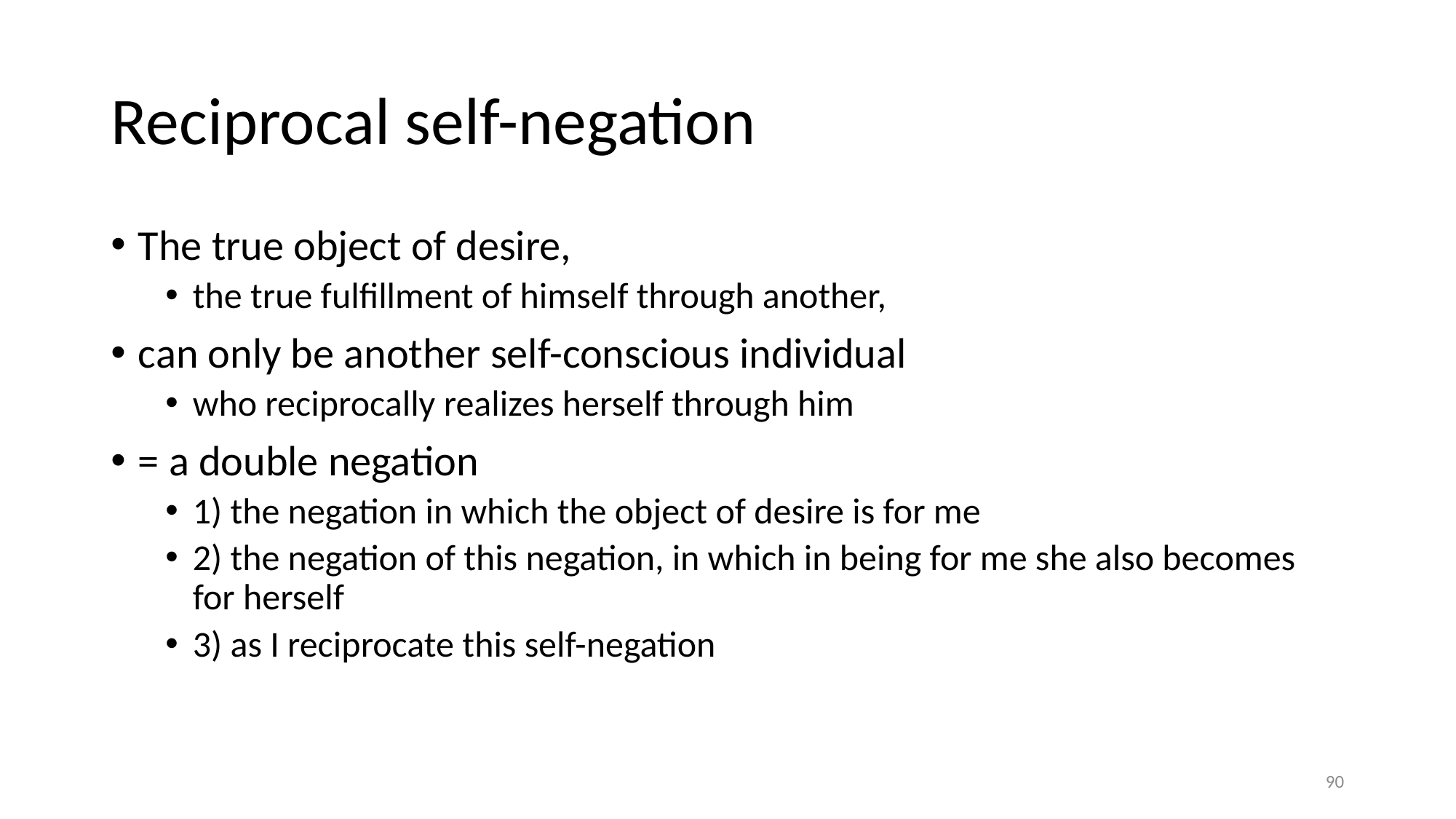

# Reciprocal self-negation
The true object of desire,
the true fulfillment of himself through another,
can only be another self-conscious individual
who reciprocally realizes herself through him
= a double negation
1) the negation in which the object of desire is for me
2) the negation of this negation, in which in being for me she also becomes for herself
3) as I reciprocate this self-negation
90